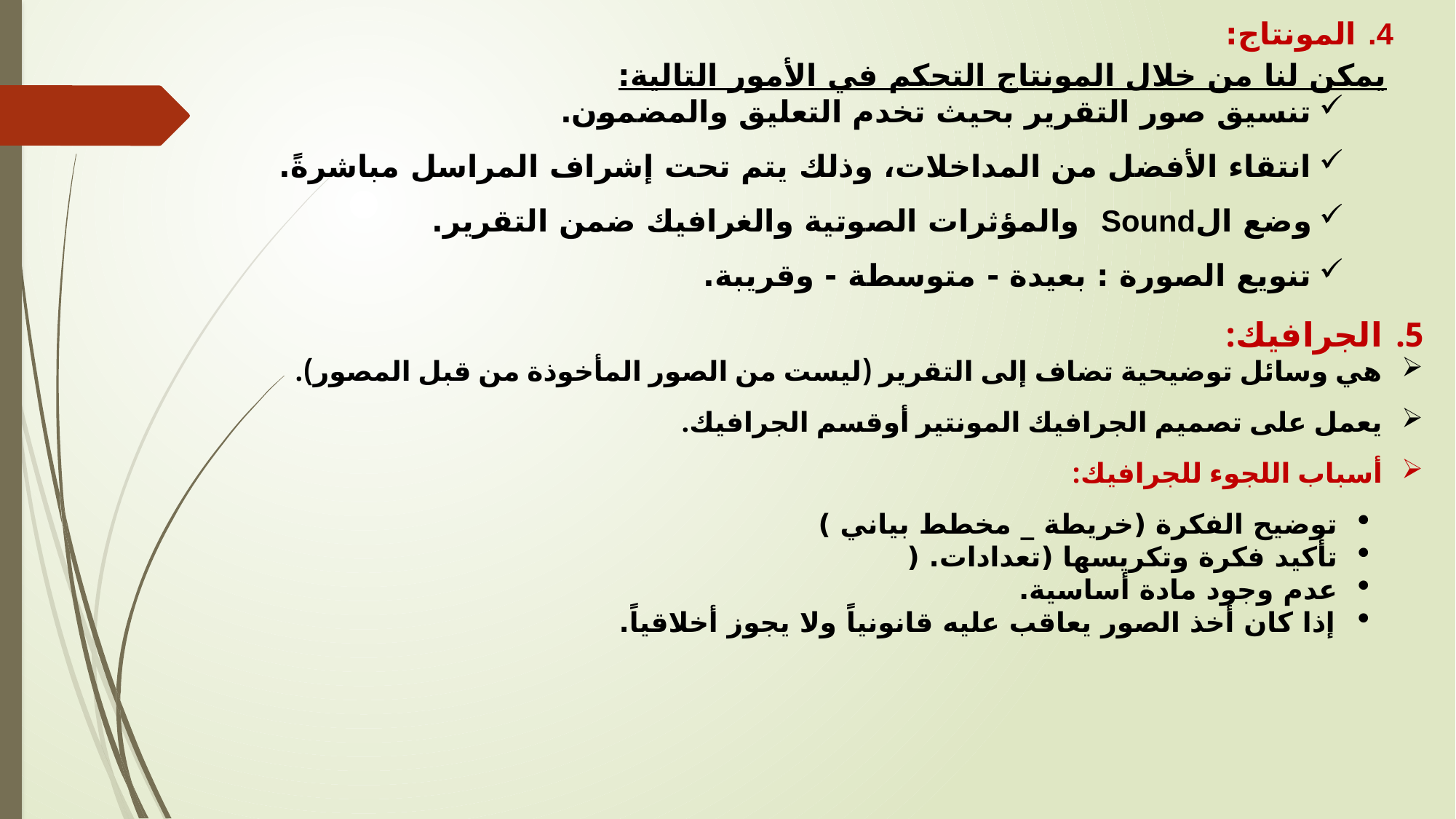

المونتاج:
يمكن لنا من خلال المونتاج التحكم في الأمور التالية:
تنسيق صور التقرير بحيث تخدم التعليق والمضمون.
انتقاء الأفضل من المداخلات، وذلك يتم تحت إشراف المراسل مباشرةً.
وضع الSound  والمؤثرات الصوتية والغرافيك ضمن التقرير.
تنويع الصورة : بعيدة - متوسطة - وقريبة.
الجرافيك:
هي وسائل توضيحية تضاف إلى التقرير (ليست من الصور المأخوذة من قبل المصور).
يعمل على تصميم الجرافيك المونتير أوقسم الجرافيك.
أسباب اللجوء للجرافيك:
توضيح الفكرة (خريطة _ مخطط بياني )
تأكيد فكرة وتكريسها (تعدادات. (
عدم وجود مادة أساسية.
إذا كان أخذ الصور يعاقب عليه قانونياً ولا يجوز أخلاقياً.